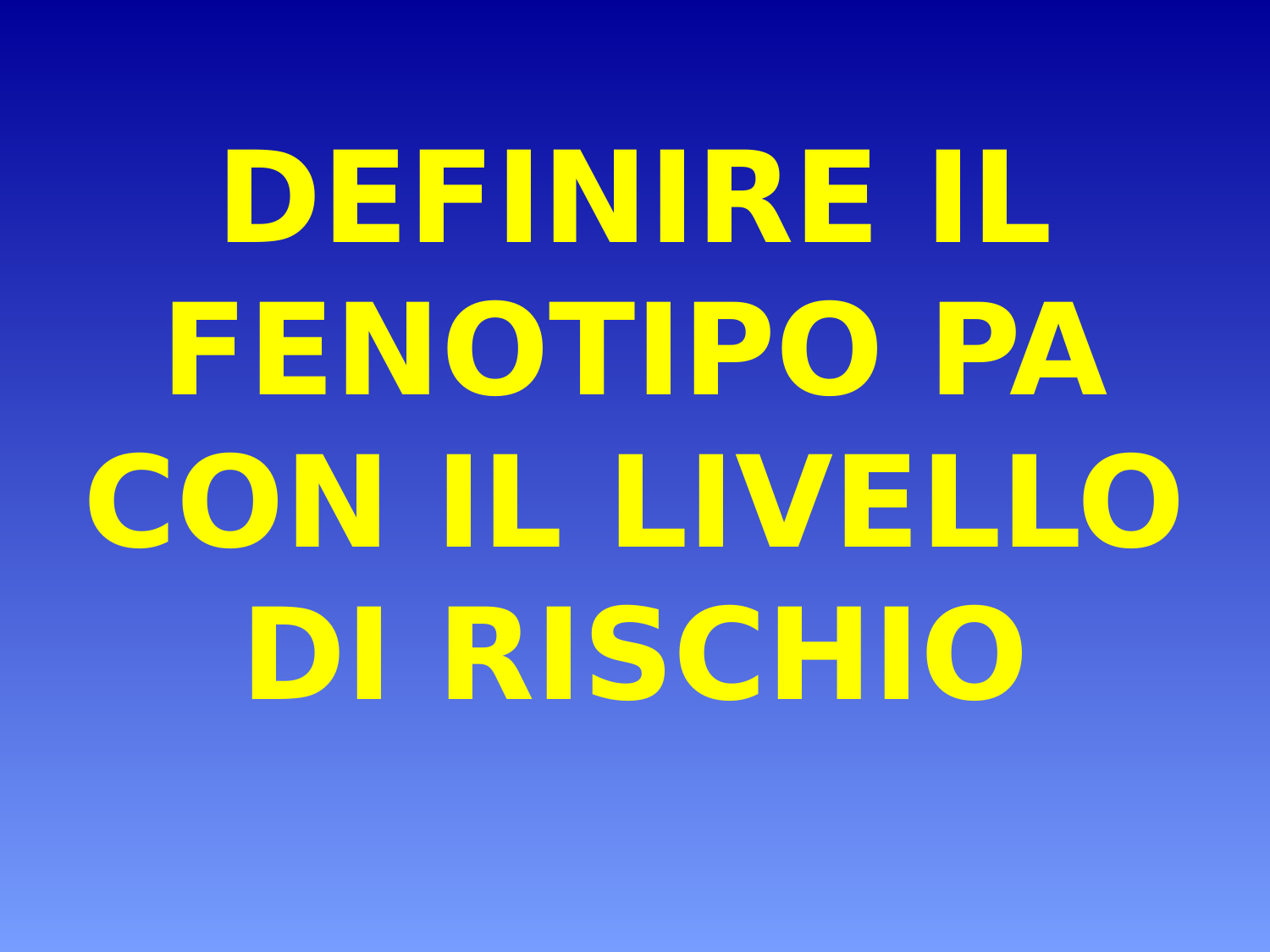

DEFINIRE IL FENOTIPO PA
CON IL LIVELLO DI RISCHIO